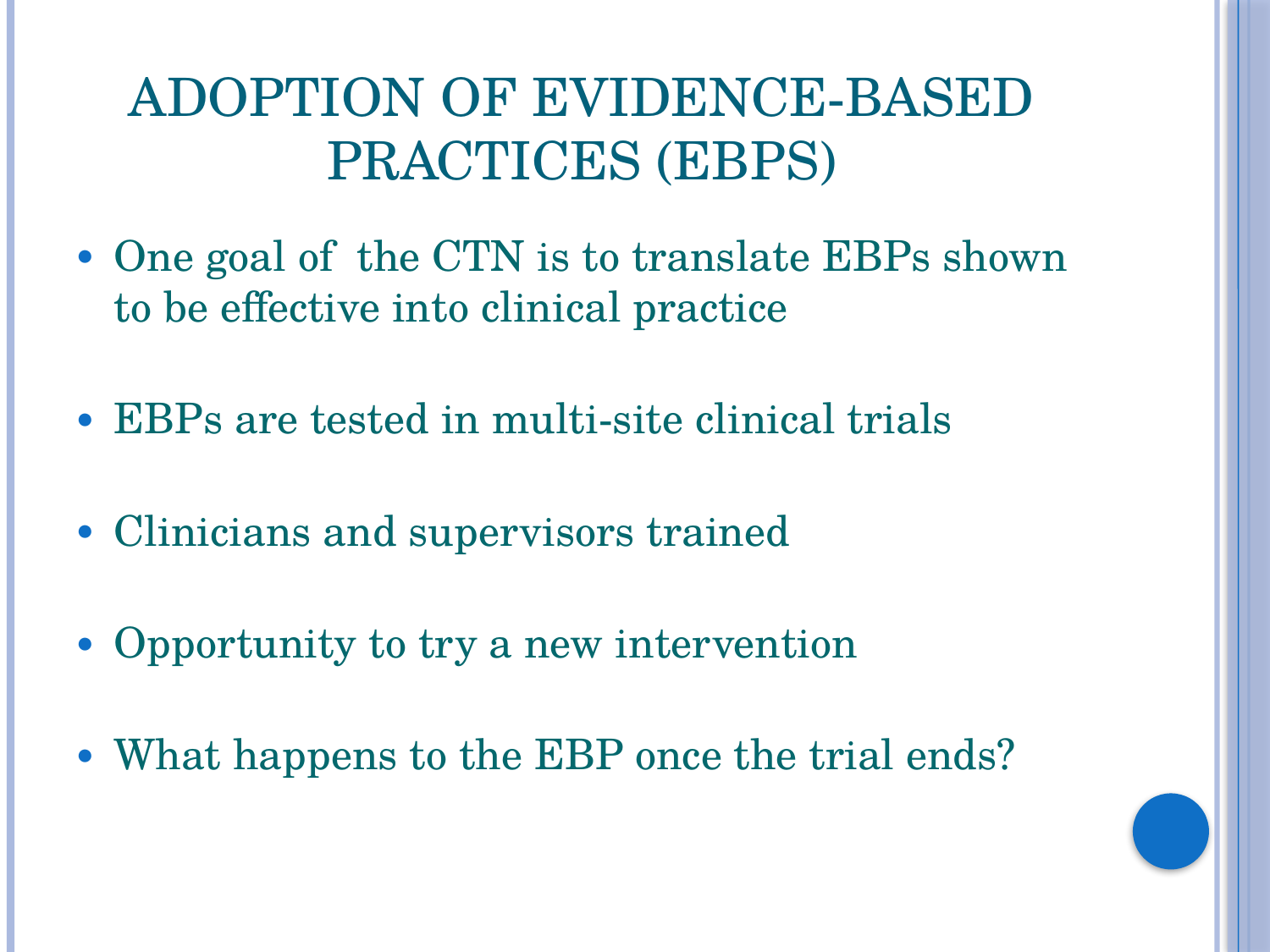

# Adoption of Evidence-Based Practices (EBPs)
One goal of  the CTN is to translate EBPs shown to be effective into clinical practice
EBPs are tested in multi-site clinical trials
Clinicians and supervisors trained
Opportunity to try a new intervention
What happens to the EBP once the trial ends?